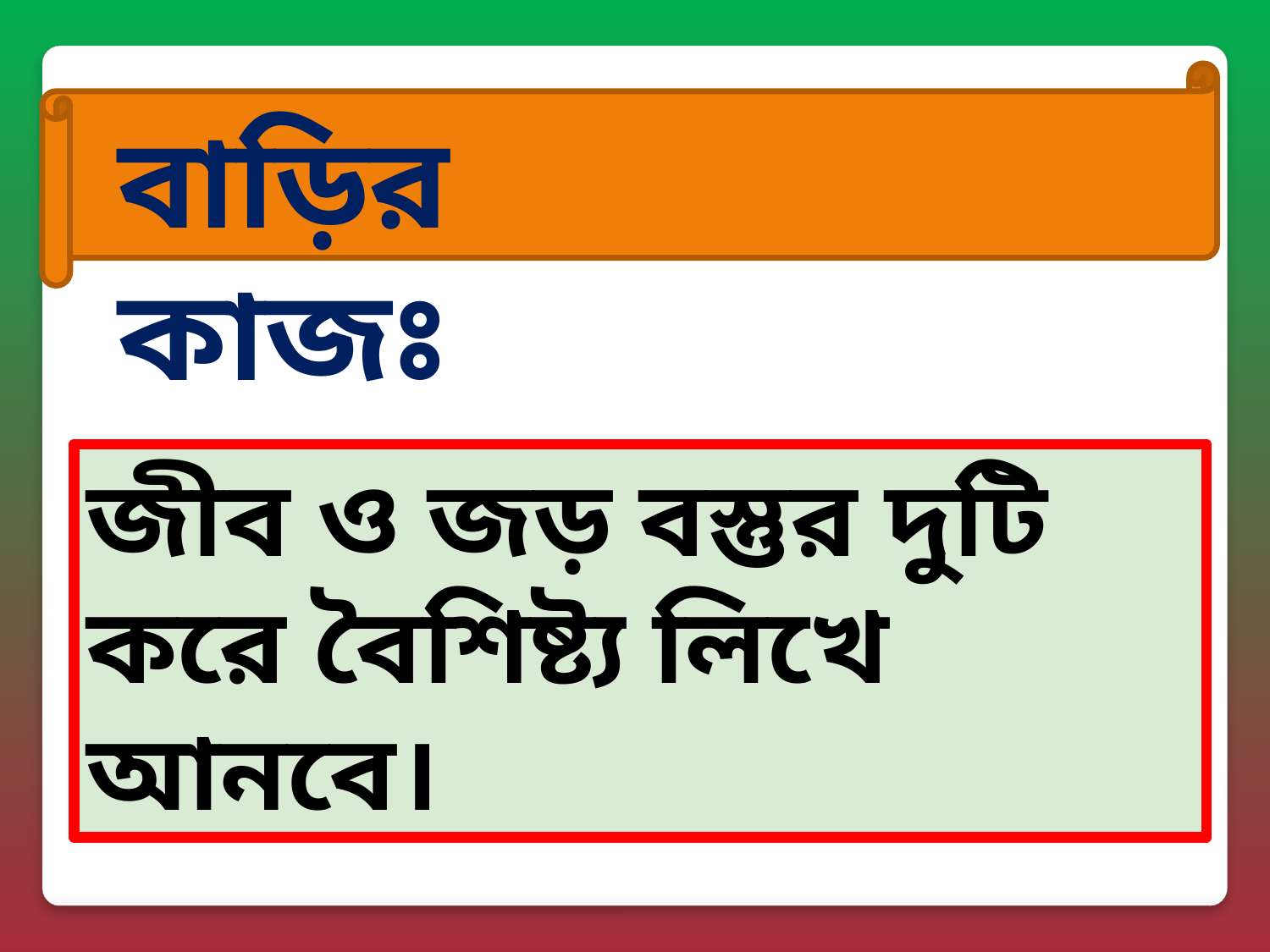

বাড়ির কাজঃ
জীব ও জড় বস্তুর দুটি করে বৈশিষ্ট্য লিখে আনবে।